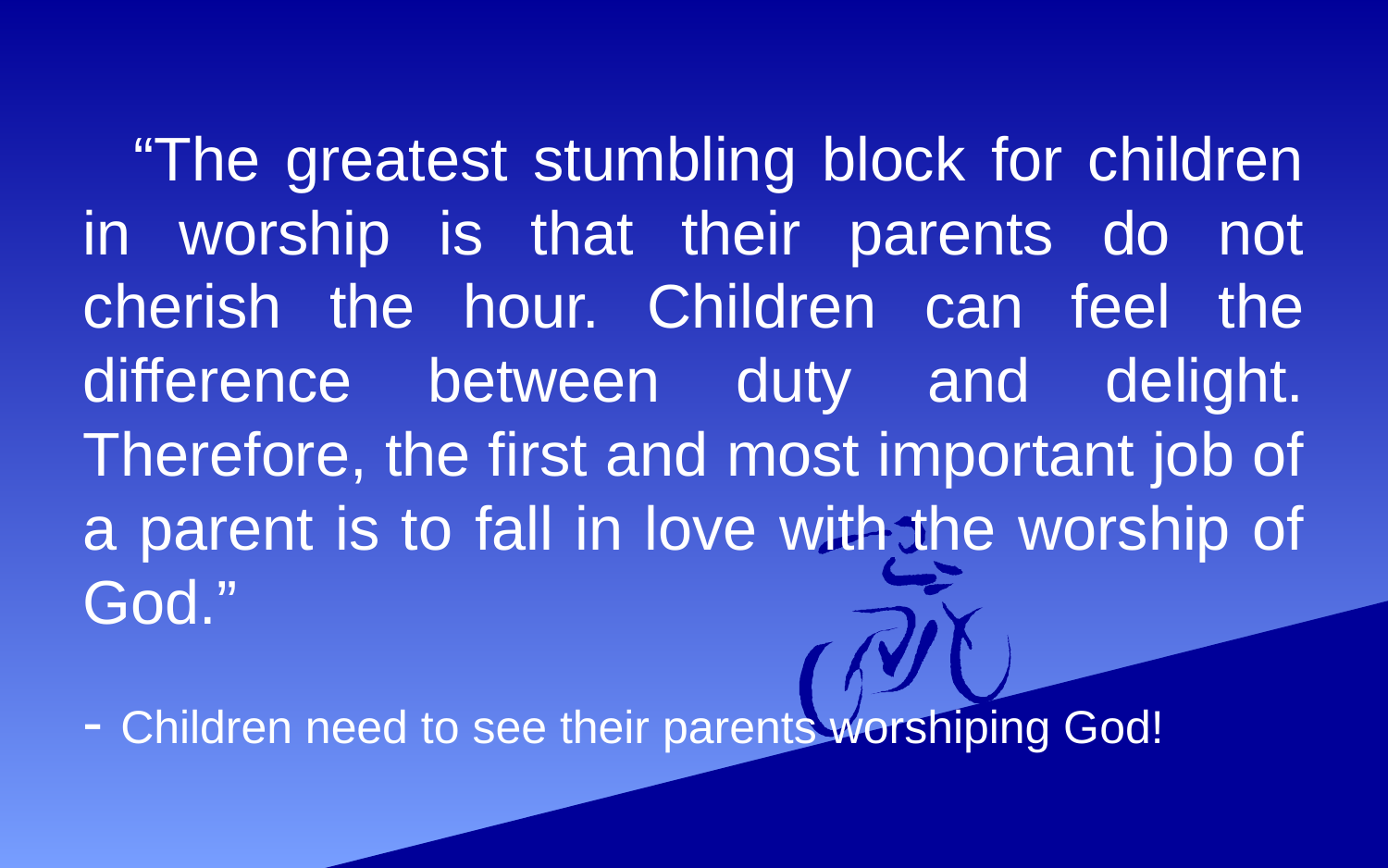

#
  “The greatest stumbling block for children in worship is that their parents do not cherish the hour. Children can feel the difference between duty and delight. Therefore, the first and most important job of a parent is to fall in love with the worship of God.”

- Children need to see their parents worshiping God!